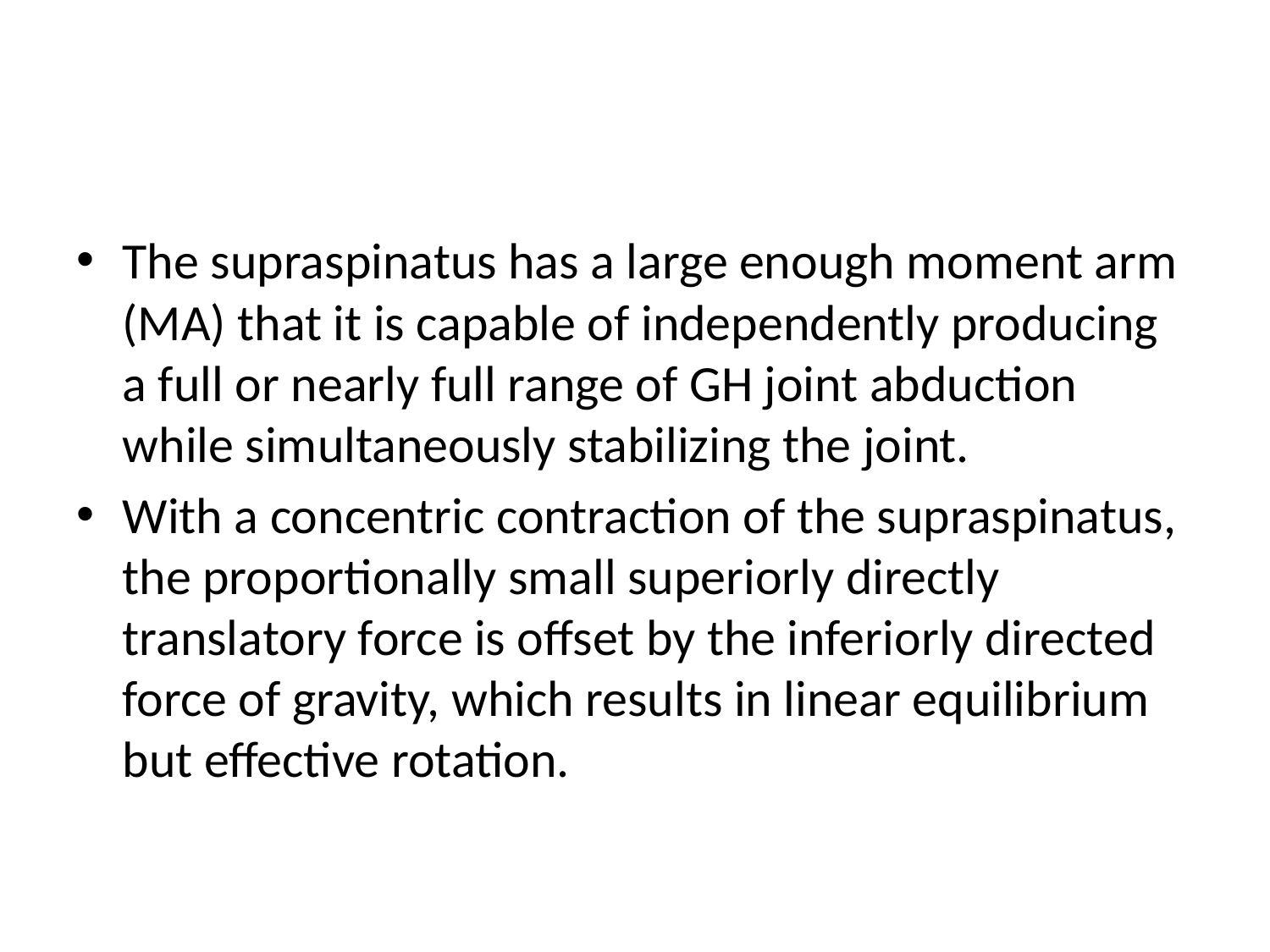

#
The supraspinatus has a large enough moment arm (MA) that it is capable of independently producing a full or nearly full range of GH joint abduction while simultaneously stabilizing the joint.
With a concentric contraction of the supraspinatus, the proportionally small superiorly directly translatory force is offset by the inferiorly directed force of gravity, which results in linear equilibrium but effective rotation.